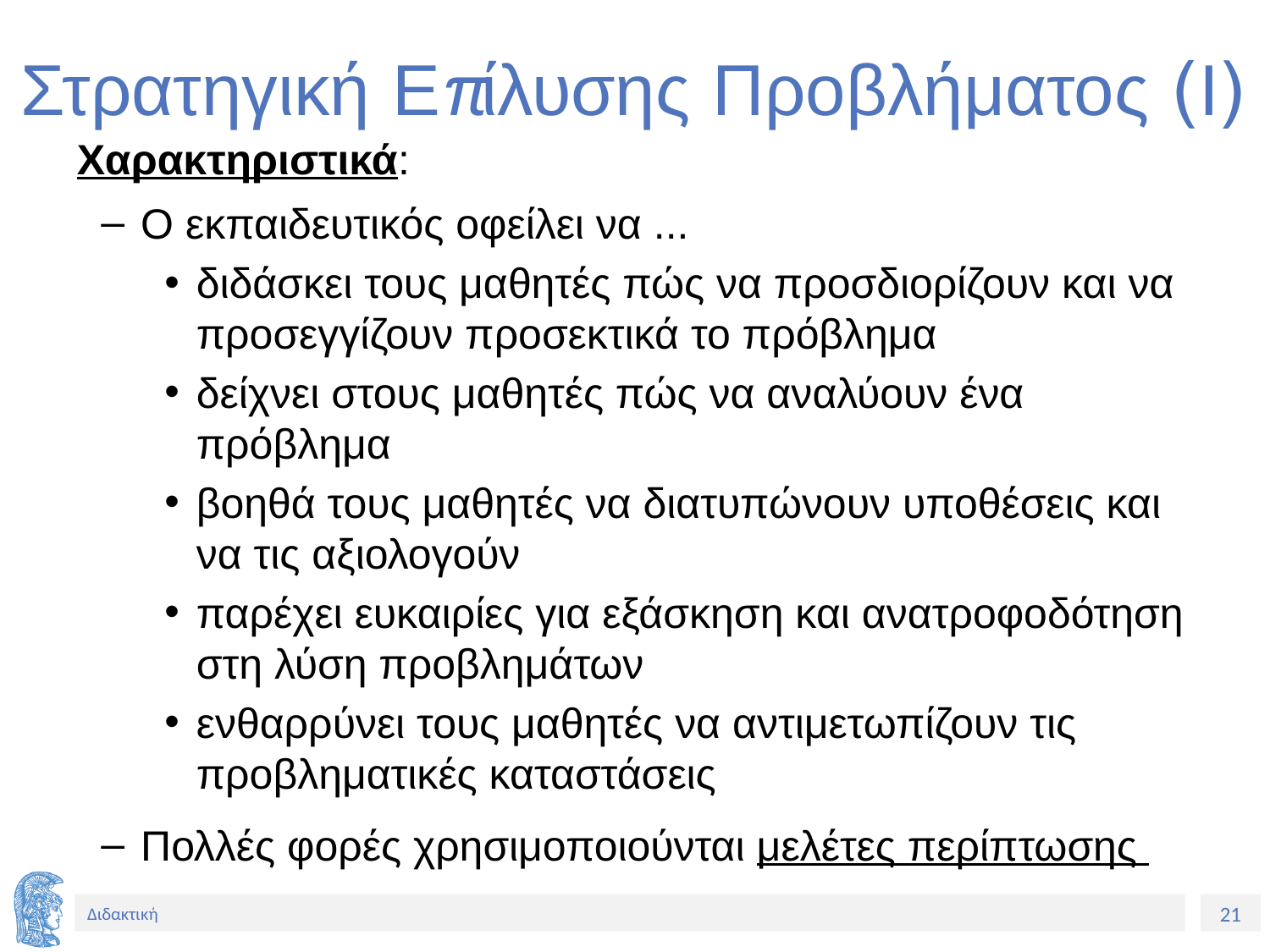

# Στρατηγική Επίλυσης Προβλήματος (Ι)
   Χαρακτηριστικά:
Ο εκπαιδευτικός οφείλει να ...
διδάσκει τους μαθητές πώς να προσδιορίζουν και να προσεγγίζουν προσεκτικά το πρόβλημα
δείχνει στους μαθητές πώς να αναλύουν ένα πρόβλημα
βοηθά τους μαθητές να διατυπώνουν υποθέσεις και να τις αξιολογούν
παρέχει ευκαιρίες για εξάσκηση και ανατροφοδότηση στη λύση προβλημάτων
ενθαρρύνει τους μαθητές να αντιμετωπίζουν τις προβληματικές καταστάσεις
Πολλές φορές χρησιμοποιούνται μελέτες περίπτωσης